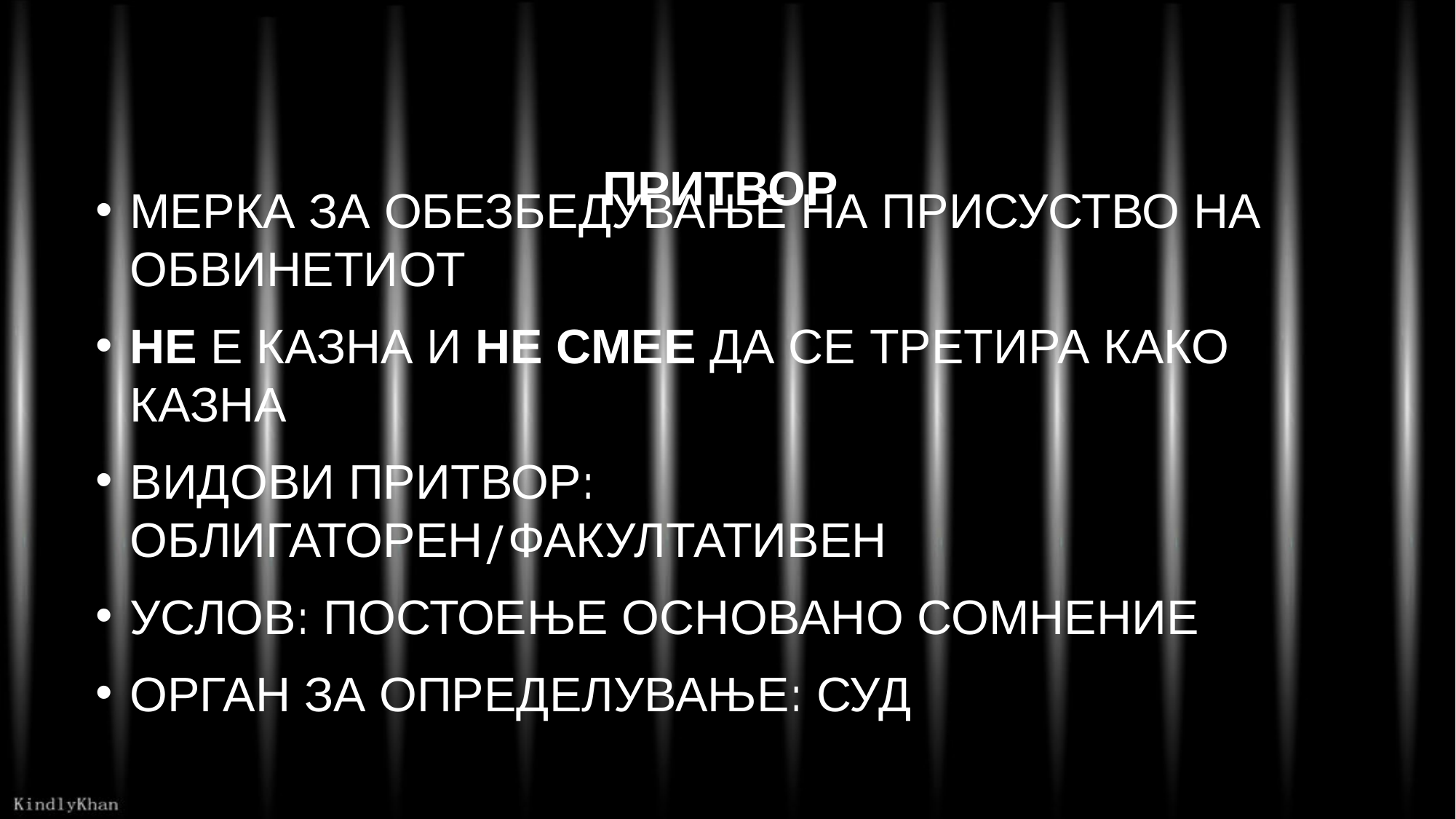

# Притвор
мерка за обезбедување на присуство на обвинетиот
не е казна и не смее да се третира како казна
Видови притвор: Облигаторен/Факултативен
Услов: Постоење основано сомнение
Орган за определување: СУД